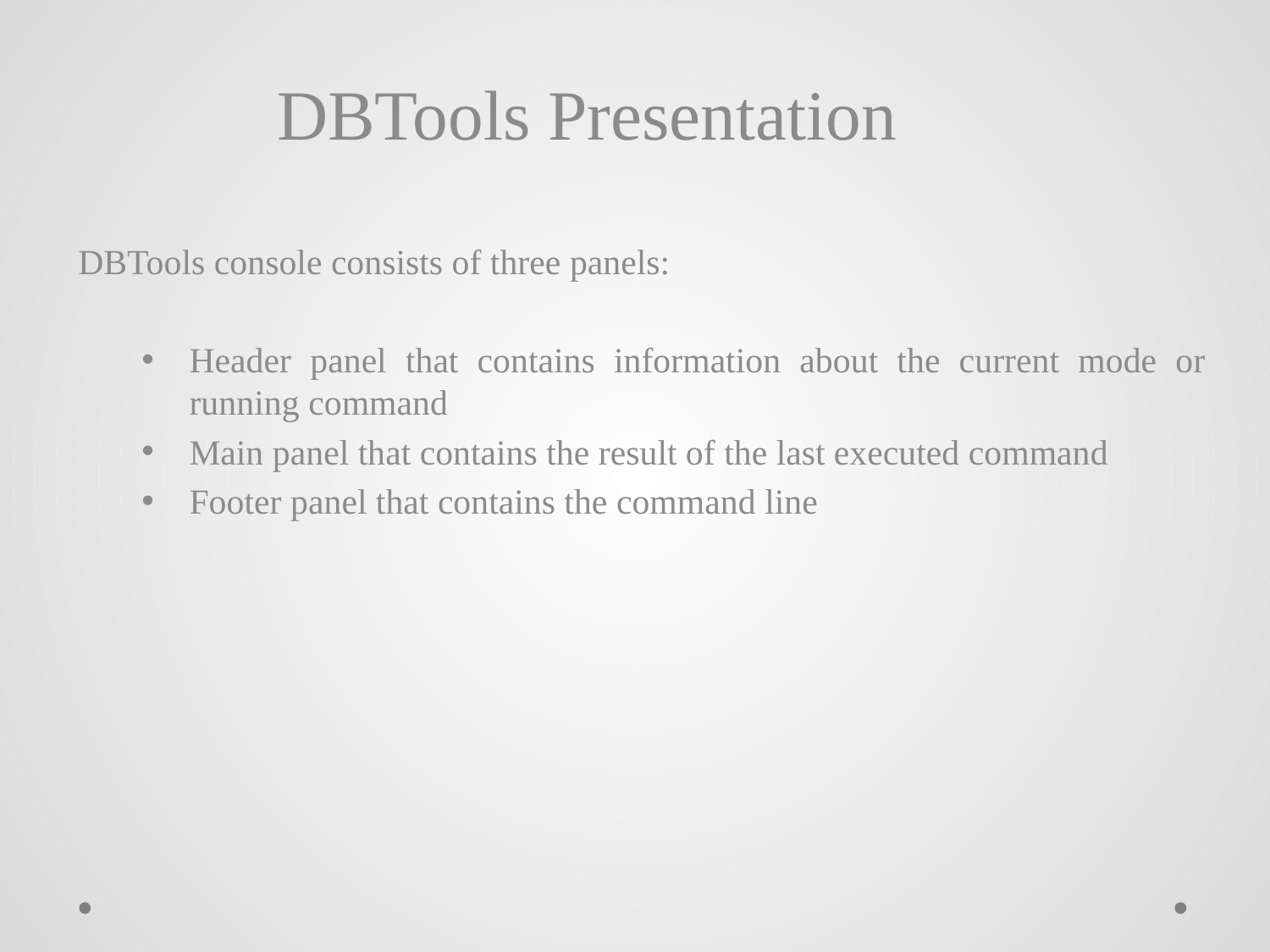

DBTools Presentation

DBTools console consists of three panels:

Header panel that contains information about the current mode or running command
Main panel that contains the result of the last executed command
Footer panel that contains the command line